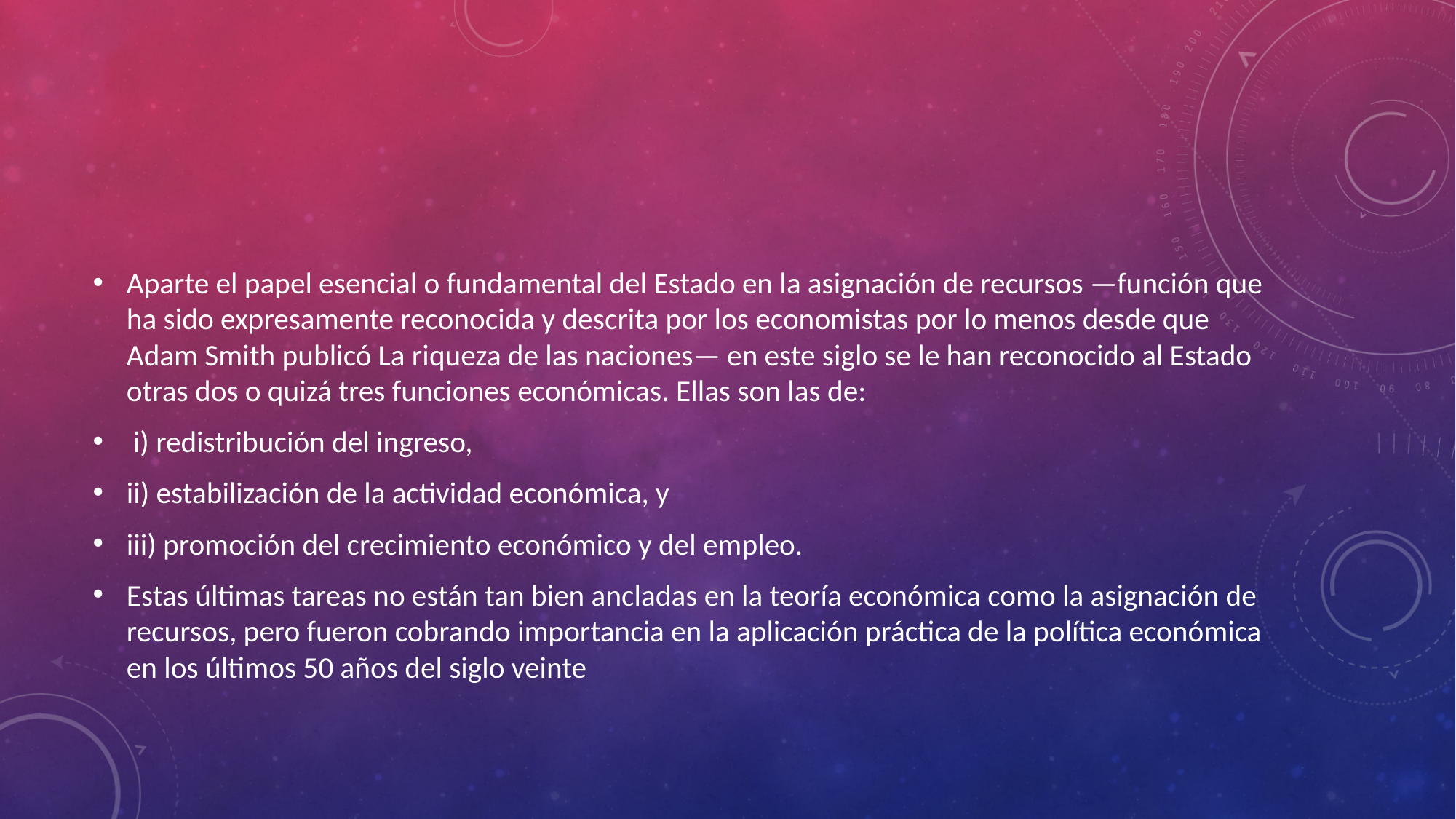

#
Aparte el papel esencial o fundamental del Estado en la asignación de recursos —función que ha sido expresamente reconocida y descrita por los economistas por lo menos desde que Adam Smith publicó La riqueza de las naciones— en este siglo se le han reconocido al Estado otras dos o quizá tres funciones económicas. Ellas son las de:
 i) redistribución del ingreso,
ii) estabilización de la actividad económica, y
iii) promoción del crecimiento económico y del empleo.
Estas últimas tareas no están tan bien ancladas en la teoría económica como la asignación de recursos, pero fueron cobrando importancia en la aplicación práctica de la política económica en los últimos 50 años del siglo veinte